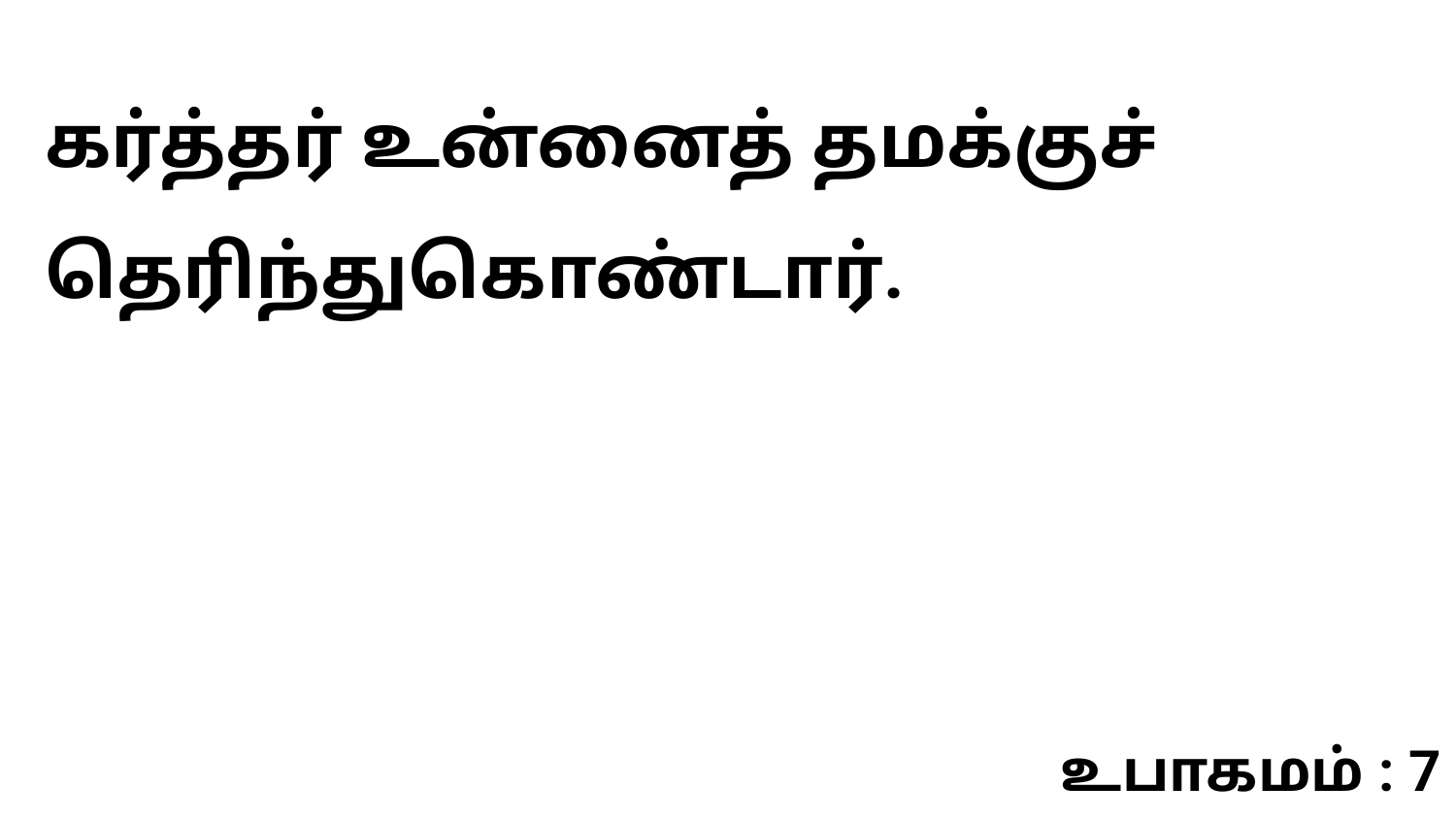

கர்த்தர் உன்னைத் தமக்குச் தெரிந்துகொண்டார்.
உபாகமம் : 7